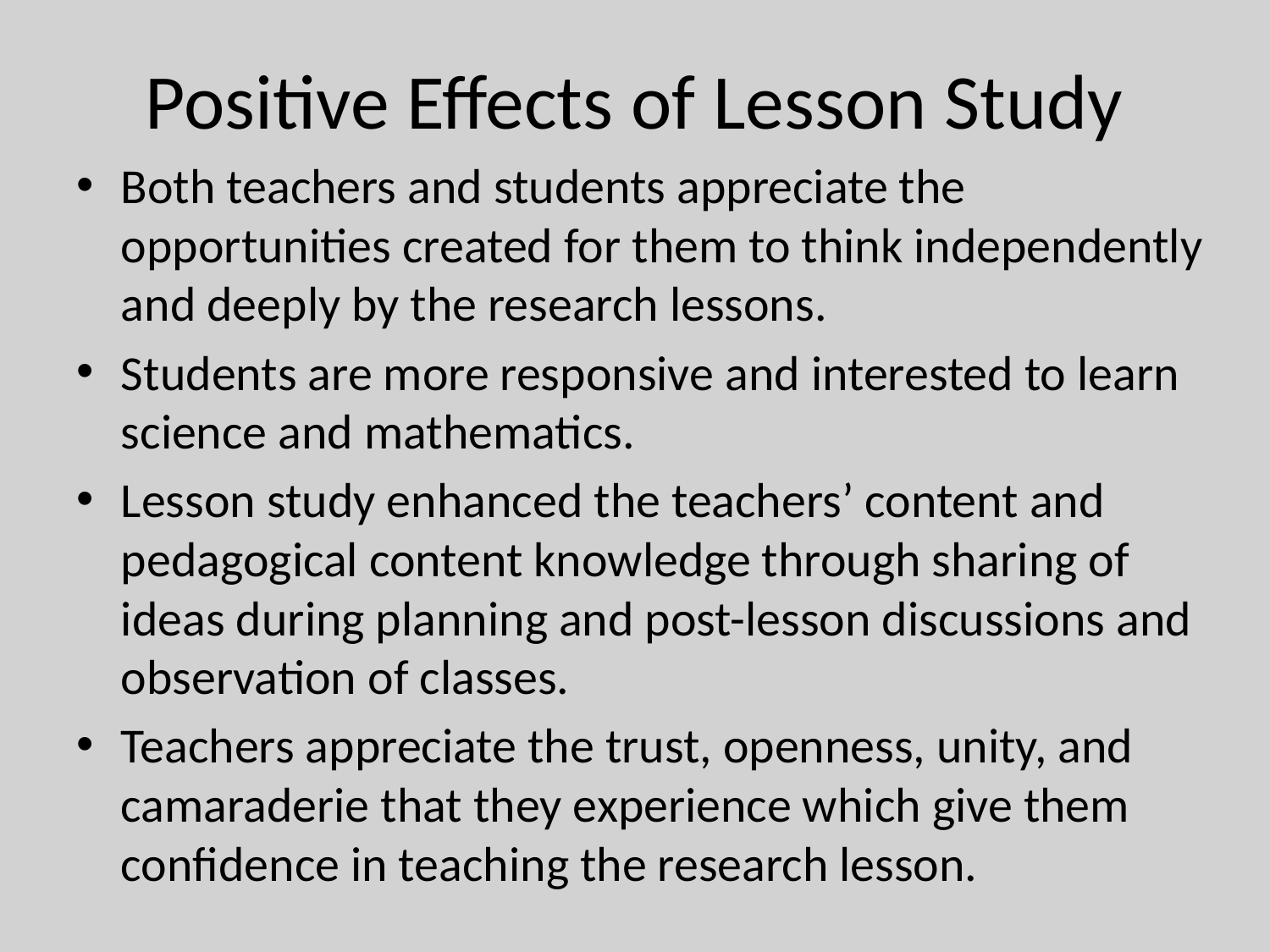

# Positive Effects of Lesson Study
Both teachers and students appreciate the opportunities created for them to think independently and deeply by the research lessons.
Students are more responsive and interested to learn science and mathematics.
Lesson study enhanced the teachers’ content and pedagogical content knowledge through sharing of ideas during planning and post-lesson discussions and observation of classes.
Teachers appreciate the trust, openness, unity, and camaraderie that they experience which give them confidence in teaching the research lesson.